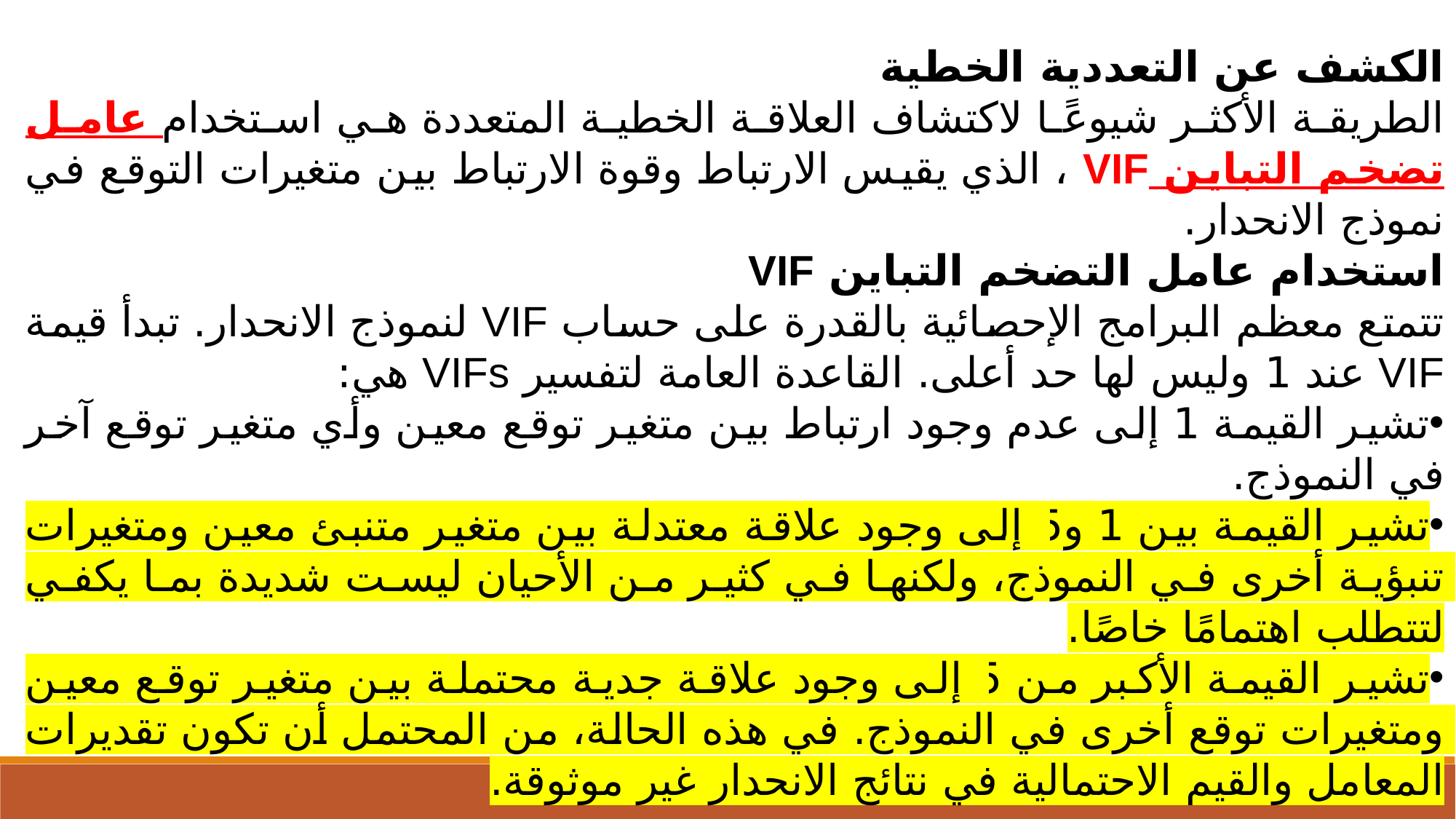

الكشف عن التعددية الخطية
الطريقة الأكثر شيوعًا لاكتشاف العلاقة الخطية المتعددة هي استخدام عامل تضخم التباين VIF ، الذي يقيس الارتباط وقوة الارتباط بين متغيرات التوقع في نموذج الانحدار.
استخدام عامل التضخم التباين VIF
تتمتع معظم البرامج الإحصائية بالقدرة على حساب VIF لنموذج الانحدار. تبدأ قيمة VIF عند 1 وليس لها حد أعلى. القاعدة العامة لتفسير VIFs هي:
تشير القيمة 1 إلى عدم وجود ارتباط بين متغير توقع معين وأي متغير توقع آخر في النموذج.
تشير القيمة بين 1 و5 إلى وجود علاقة معتدلة بين متغير متنبئ معين ومتغيرات تنبؤية أخرى في النموذج، ولكنها في كثير من الأحيان ليست شديدة بما يكفي لتتطلب اهتمامًا خاصًا.
تشير القيمة الأكبر من 5 إلى وجود علاقة جدية محتملة بين متغير توقع معين ومتغيرات توقع أخرى في النموذج. في هذه الحالة، من المحتمل أن تكون تقديرات المعامل والقيم الاحتمالية في نتائج الانحدار غير موثوقة.